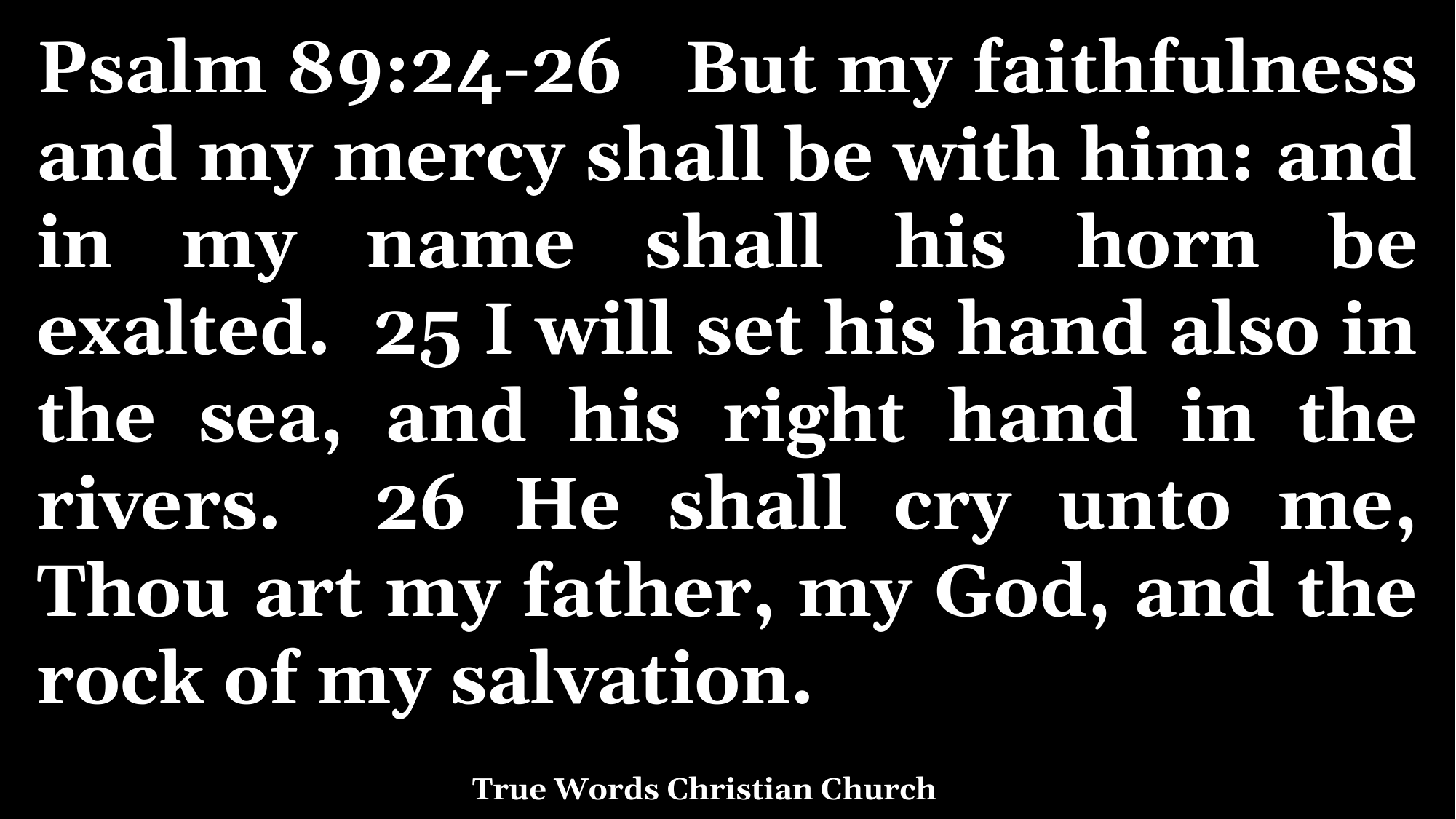

Psalm 89:24-26   But my faithfulness and my mercy shall be with him: and in my name shall his horn be exalted.  25 I will set his hand also in the sea, and his right hand in the rivers.  26 He shall cry unto me, Thou art my father, my God, and the rock of my salvation.
True Words Christian Church